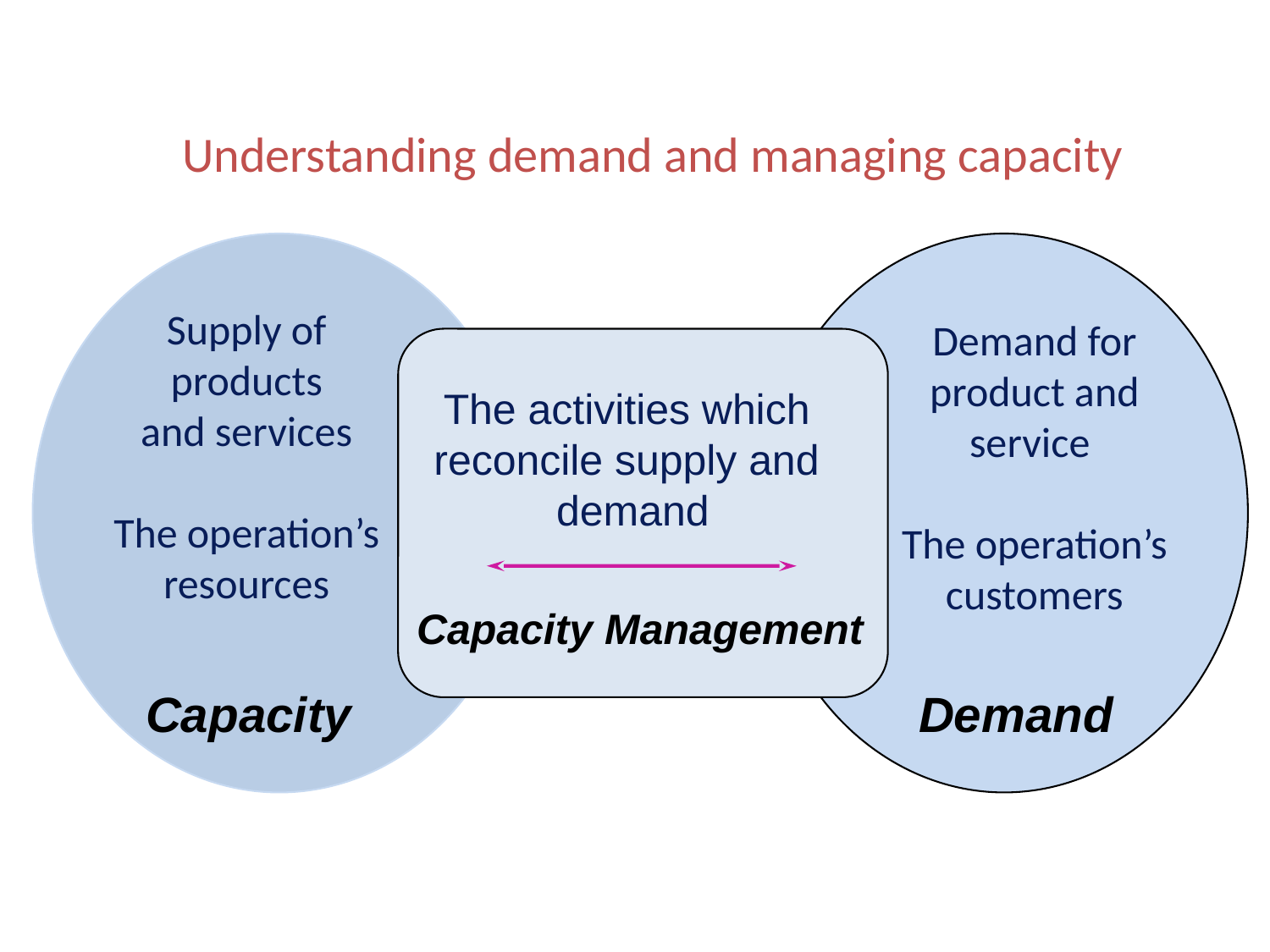

Understanding demand and managing capacity

Supply of products
and services

The operation’s resources
Demand for product and service

The operation’s customers

The activities which
reconcile supply and
demand

Capacity Management
Capacity
Demand